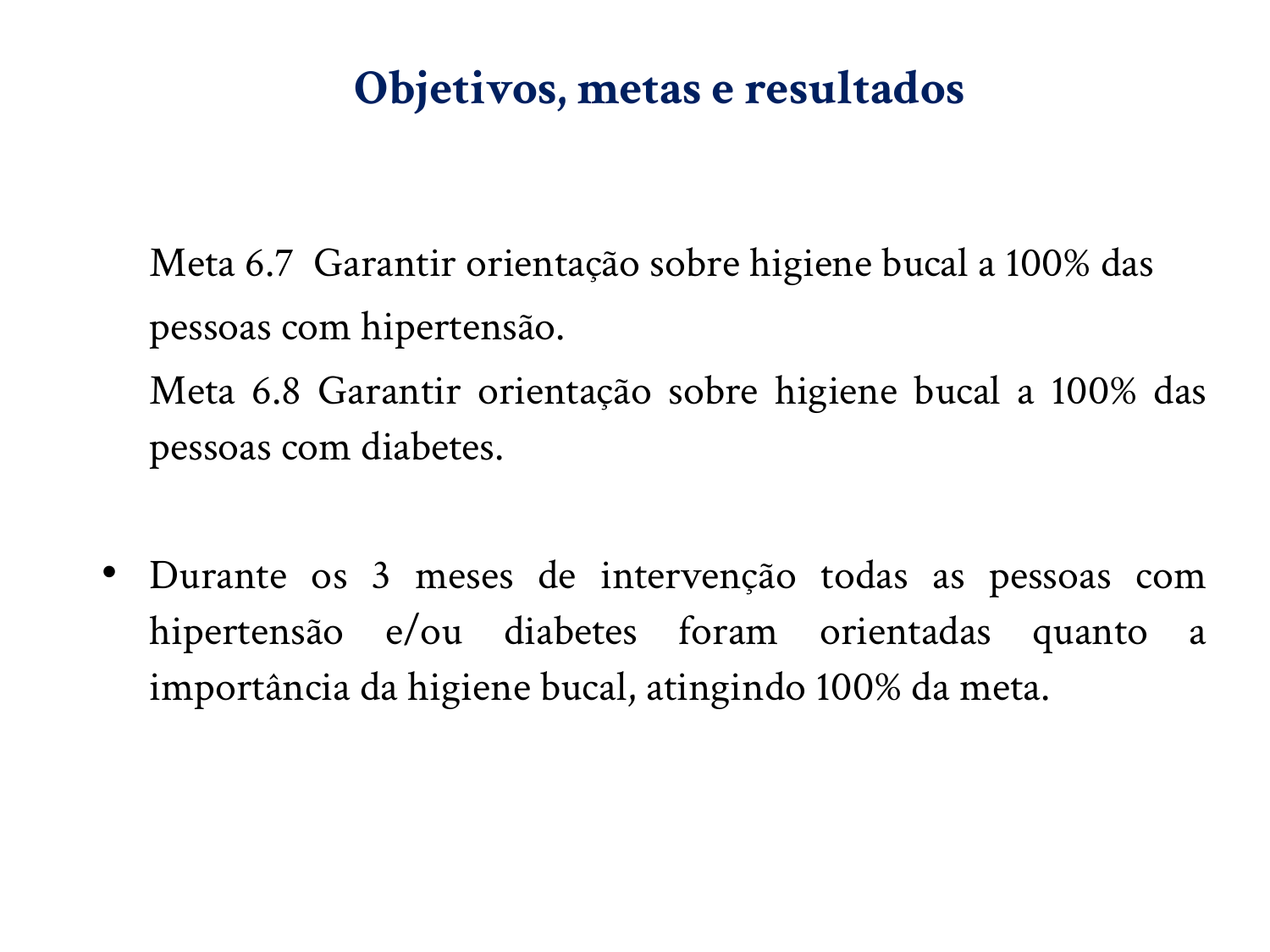

# Objetivos, metas e resultados
	Meta 6.7  Garantir orientação sobre higiene bucal a 100% das
     pessoas com hipertensão.
	Meta 6.8 Garantir orientação sobre higiene bucal a 100% das pessoas com diabetes.

Durante os 3 meses de intervenção todas as pessoas com hipertensão e/ou diabetes foram orientadas quanto a importância da higiene bucal, atingindo 100% da meta.